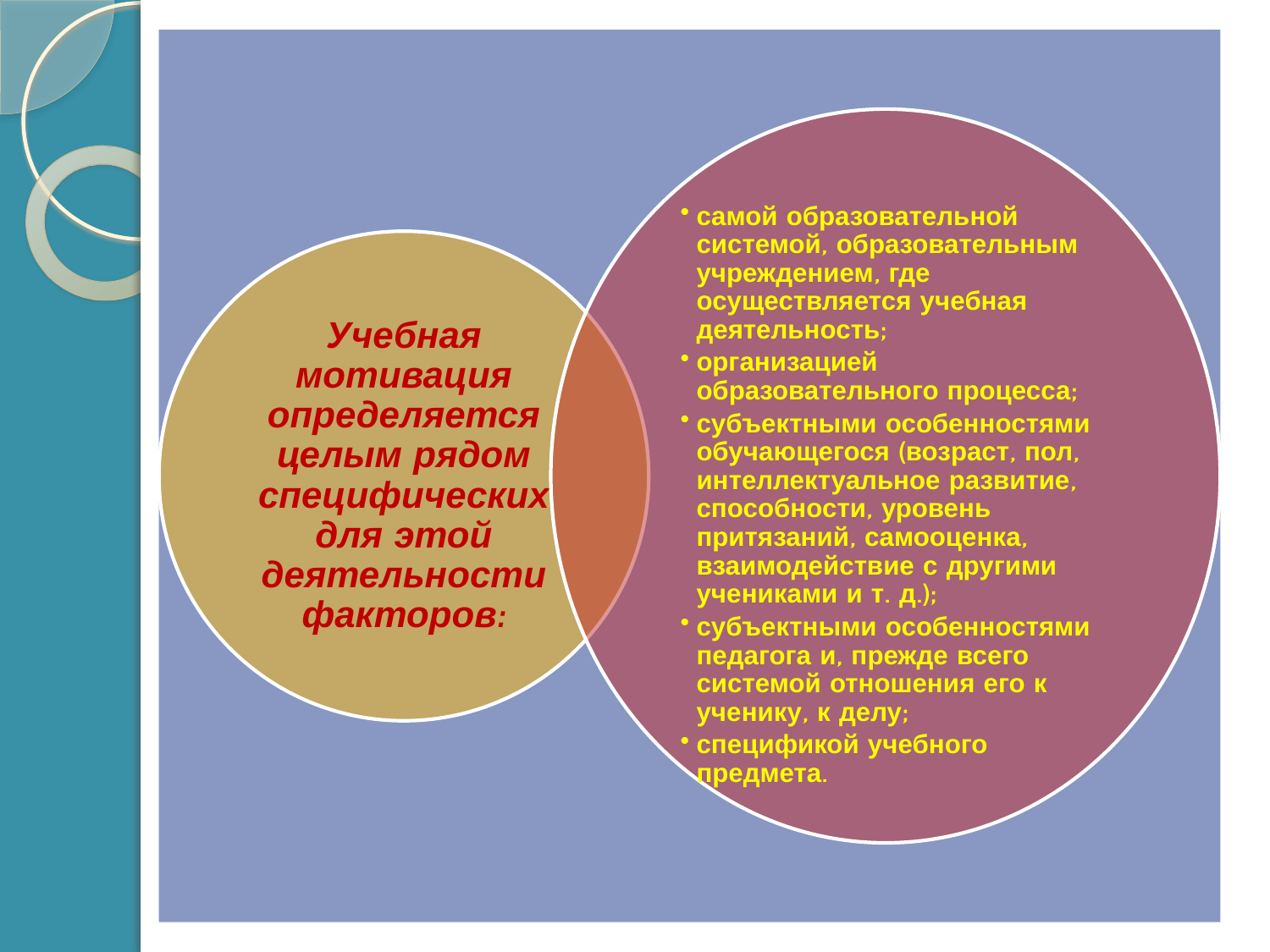

Учебная мотивация определяется целым рядом специфических для этой деятельности факторов:

самой образовательной системой, образовательным учреждением, где осуществляется учебная деятельность;
организацией образовательного процесса;
субъектными особенностями обучающегося (возраст, пол, интеллектуальное развитие, способности, уровень притязаний, самооценка, взаимодействие с другими учениками и т. д.);
субъектными особенностями педагога и, прежде всего системой отношения его к ученику, к делу;
спецификой учебного предмета.